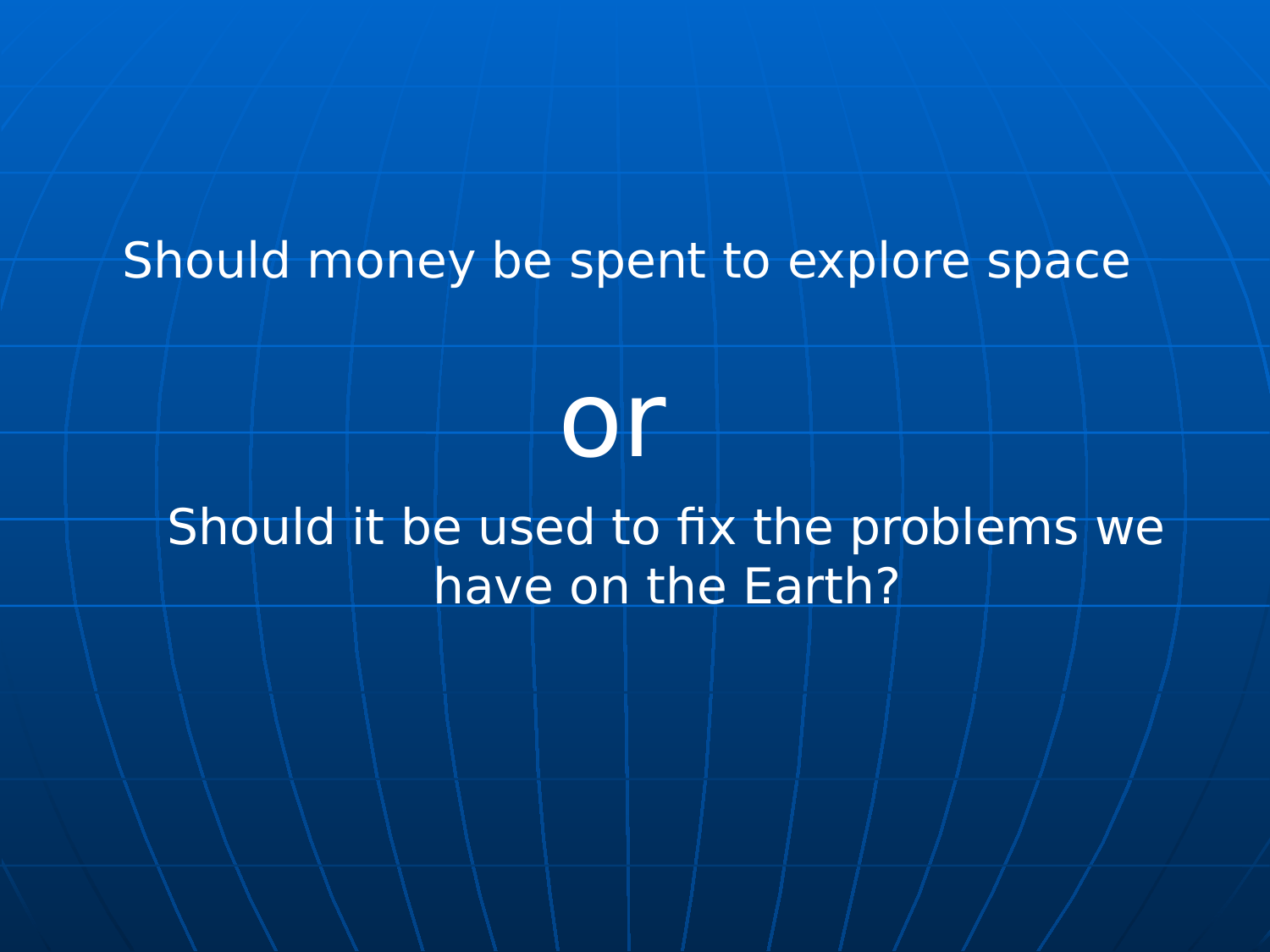

Should money be spent to explore space
or
Should it be used to fix the problems we have on the Earth?